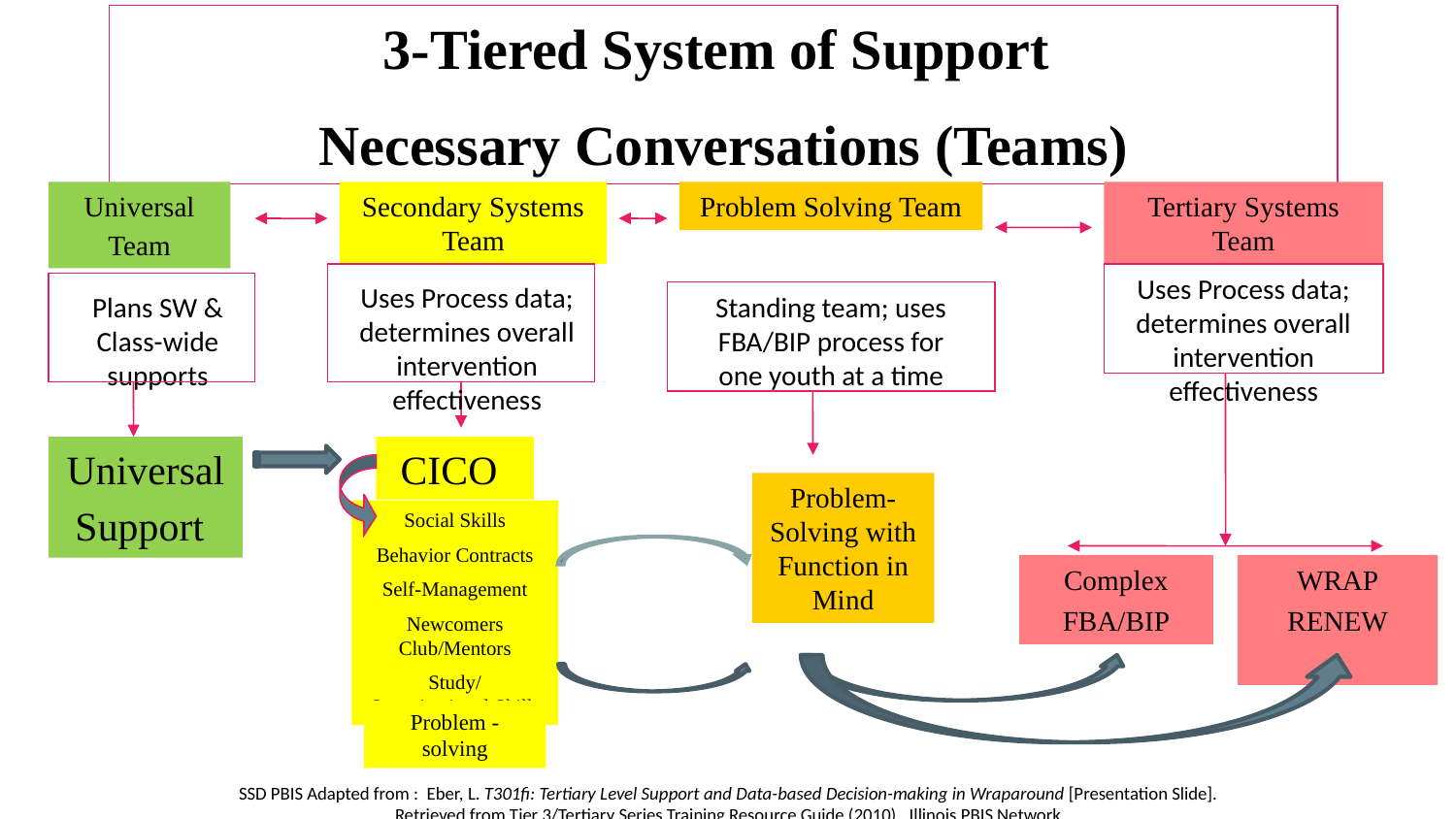

3-Tiered System of Support
Necessary Conversations (Teams)

Universal
Team
Secondary Systems Team
Problem Solving Team
Tertiary Systems Team

Uses Process data; determines overall intervention effectiveness

Uses Process data; determines overall intervention effectiveness
Plans SW & Class-wide supports

Standing team; uses FBA/BIP process for one youth at a time

 CICO
Universal Support

Problem-Solving with Function in Mind
Social Skills
Behavior Contracts
Self-Management
Newcomers Club/Mentors
Study/ Organizational Skills

Complex
FBA/BIP
WRAP
RENEW

Problem -solving
SSD PBIS Adapted from :  Eber, L. T301fi: Tertiary Level Support and Data-based Decision-making in Wraparound [Presentation Slide].
Retrieved from Tier 3/Tertiary Series Training Resource Guide (2010).  Illinois PBIS Network